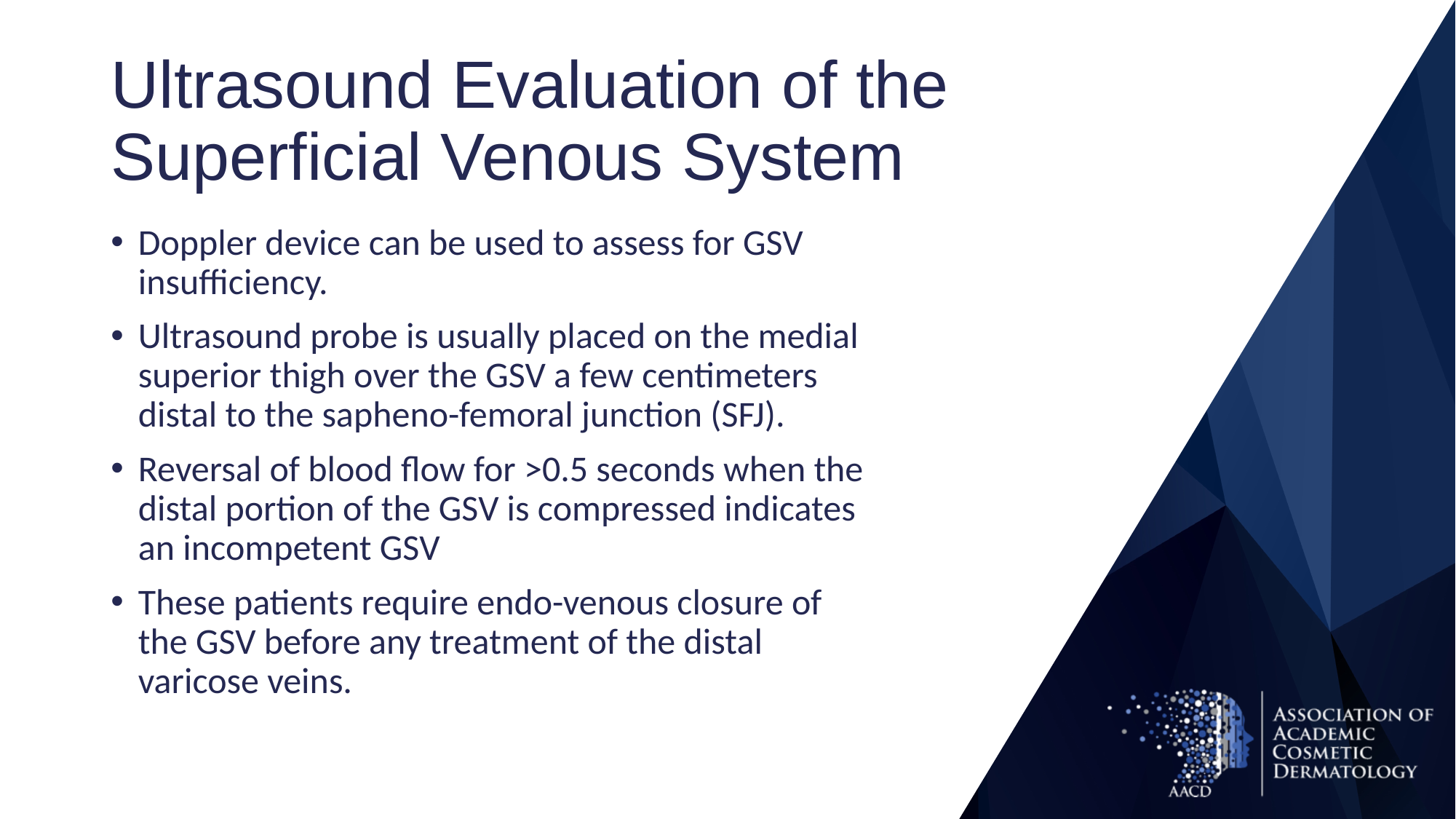

# Ultrasound Evaluation of the Superficial Venous System
Doppler device can be used to assess for GSV insufficiency.
Ultrasound probe is usually placed on the medial superior thigh over the GSV a few centimeters distal to the sapheno-femoral junction (SFJ).
Reversal of blood flow for >0.5 seconds when the distal portion of the GSV is compressed indicates an incompetent GSV
These patients require endo-venous closure of the GSV before any treatment of the distal varicose veins.